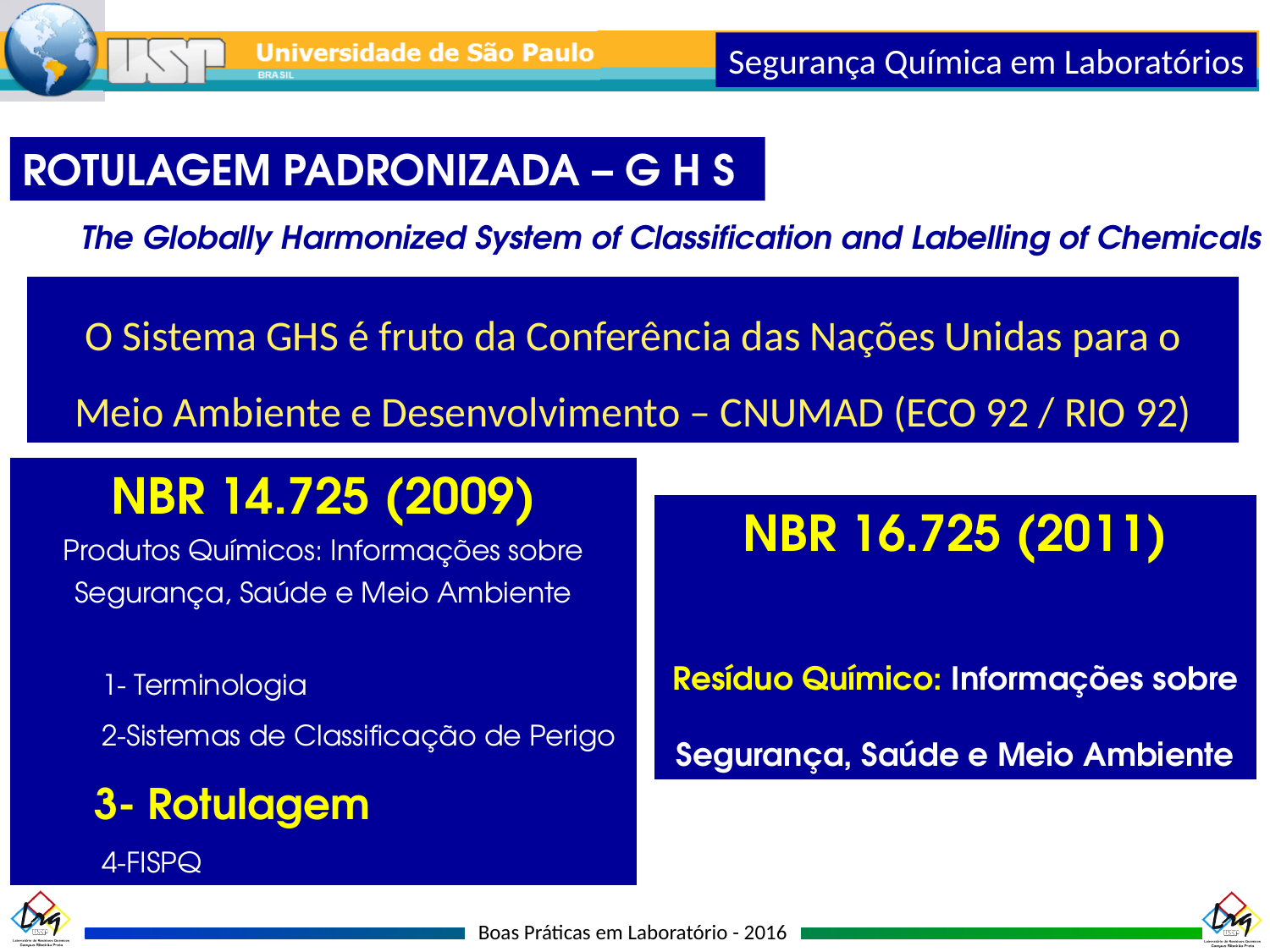

Segurança Química em Laboratórios
ROTULAGEM PADRONIZADA – G H S
The Globally Harmonized System of Classification and Labelling of Chemicals
O Sistema GHS é fruto da Conferência das Nações Unidas para o Meio Ambiente e Desenvolvimento – CNUMAD (ECO 92 / RIO 92)
NBR 14.725 (2009)
Produtos Químicos: Informações sobre Segurança, Saúde e Meio Ambiente

          1- Terminologia
          2-Sistemas de Classificação de Perigo
      3- Rotulagem
          4-FISPQ
NBR 16.725 (2011)

Resíduo Químico: Informações sobre Segurança, Saúde e Meio Ambiente